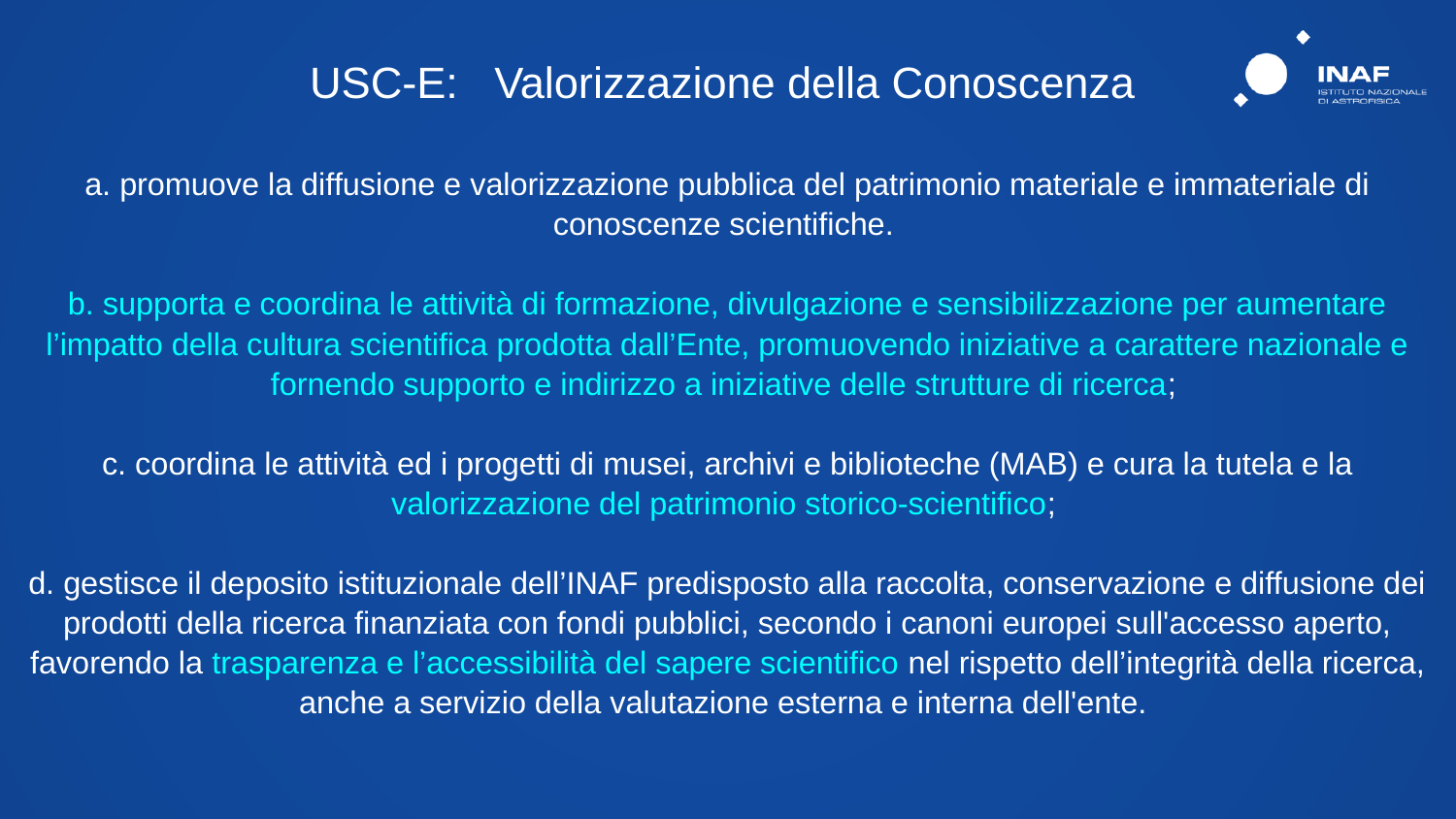

USC-E:   Valorizzazione della Conoscenza

a. promuove la diffusione e valorizzazione pubblica del patrimonio materiale e immateriale di conoscenze scientifiche.

b. supporta e coordina le attività di formazione, divulgazione e sensibilizzazione per aumentare l’impatto della cultura scientifica prodotta dall’Ente, promuovendo iniziative a carattere nazionale e fornendo supporto e indirizzo a iniziative delle strutture di ricerca;

c. coordina le attività ed i progetti di musei, archivi e biblioteche (MAB) e cura la tutela e la valorizzazione del patrimonio storico-scientifico;

d. gestisce il deposito istituzionale dell’INAF predisposto alla raccolta, conservazione e diffusione dei prodotti della ricerca finanziata con fondi pubblici, secondo i canoni europei sull'accesso aperto, favorendo la trasparenza e l’accessibilità del sapere scientifico nel rispetto dell’integrità della ricerca, anche a servizio della valutazione esterna e interna dell'ente.